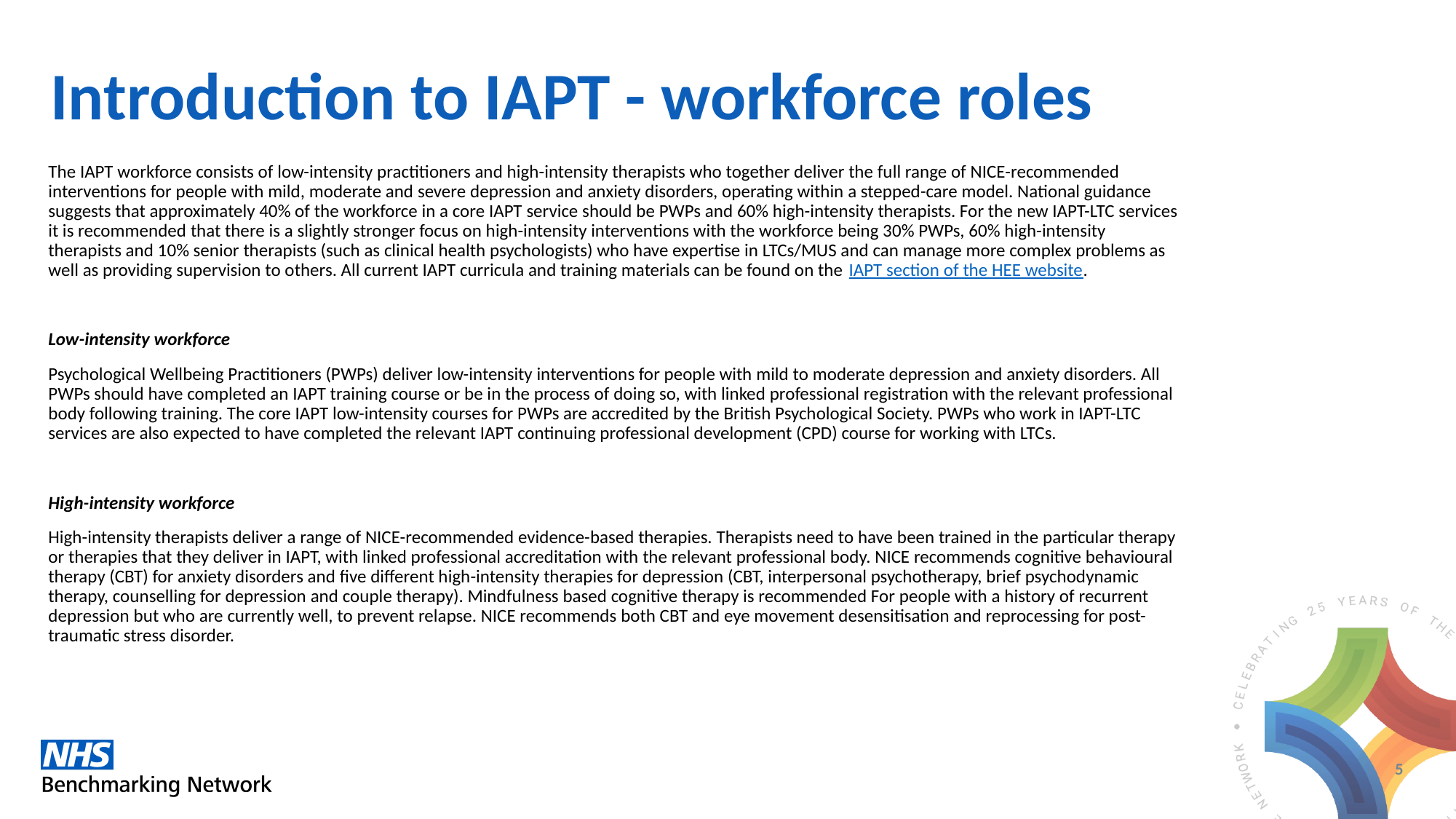

# Introduction to IAPT - workforce roles
The IAPT workforce consists of low-intensity practitioners and high-intensity therapists who together deliver the full range of NICE-recommended interventions for people with mild, moderate and severe depression and anxiety disorders, operating within a stepped-care model. National guidance suggests that approximately 40% of the workforce in a core IAPT service should be PWPs and 60% high-intensity therapists. For the new IAPT-LTC services it is recommended that there is a slightly stronger focus on high-intensity interventions with the workforce being 30% PWPs, 60% high-intensity therapists and 10% senior therapists (such as clinical health psychologists) who have expertise in LTCs/MUS and can manage more complex problems as well as providing supervision to others. All current IAPT curricula and training materials can be found on the IAPT section of the HEE website.

Low-intensity workforce
Psychological Wellbeing Practitioners (PWPs) deliver low-intensity interventions for people with mild to moderate depression and anxiety disorders. All PWPs should have completed an IAPT training course or be in the process of doing so, with linked professional registration with the relevant professional body following training. The core IAPT low-intensity courses for PWPs are accredited by the British Psychological Society. PWPs who work in IAPT-LTC services are also expected to have completed the relevant IAPT continuing professional development (CPD) course for working with LTCs.

High-intensity workforce
High-intensity therapists deliver a range of NICE-recommended evidence-based therapies. Therapists need to have been trained in the particular therapy or therapies that they deliver in IAPT, with linked professional accreditation with the relevant professional body. NICE recommends cognitive behavioural therapy (CBT) for anxiety disorders and five different high-intensity therapies for depression (CBT, interpersonal psychotherapy, brief psychodynamic therapy, counselling for depression and couple therapy). Mindfulness based cognitive therapy is recommended For people with a history of recurrent depression but who are currently well, to prevent relapse. NICE recommends both CBT and eye movement desensitisation and reprocessing for post-traumatic stress disorder.
5